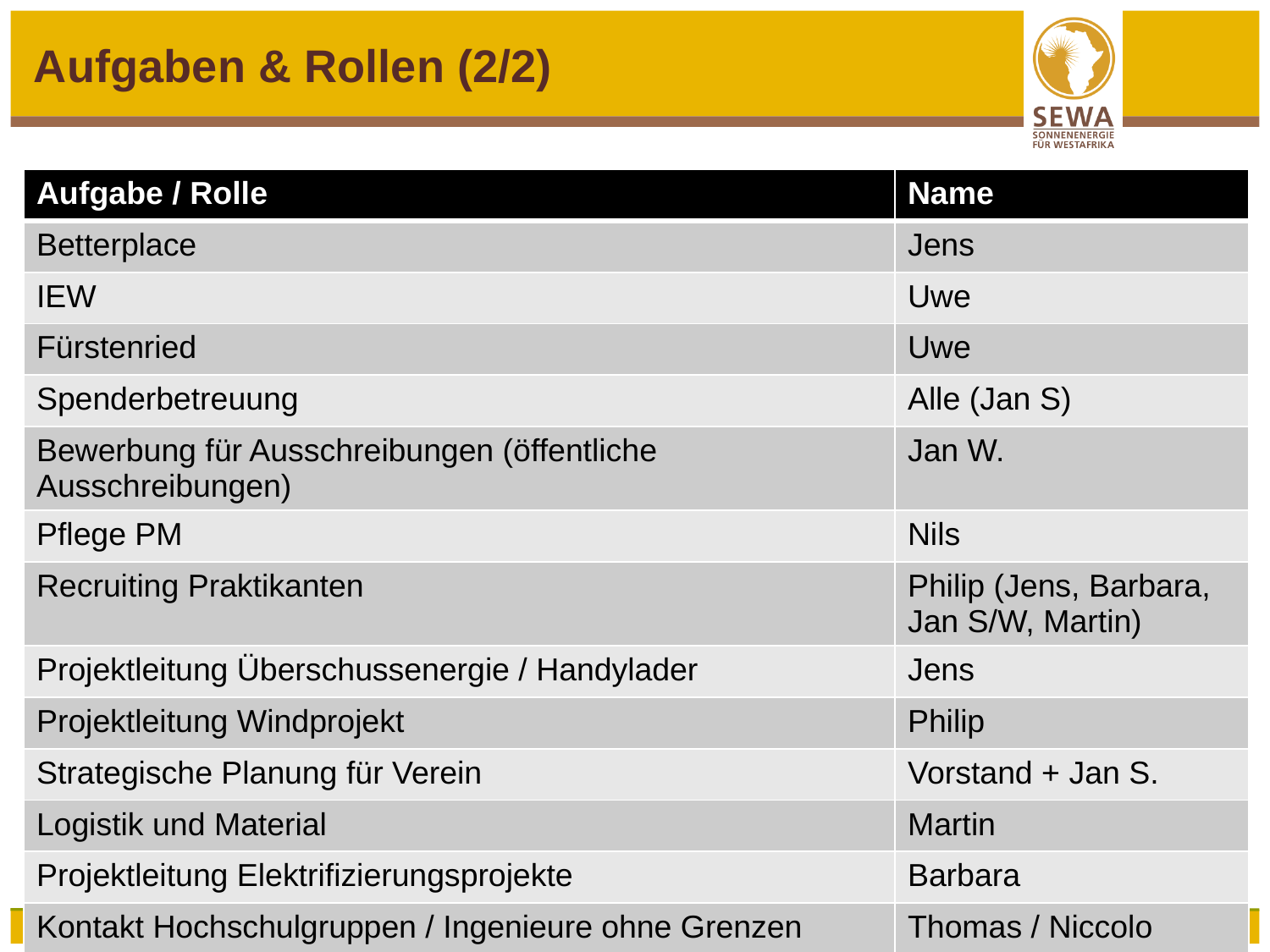

# Aufgaben & Rollen (2/2)
| Aufgabe / Rolle | Name |
| --- | --- |
| Betterplace | Jens |
| IEW | Uwe |
| Fürstenried | Uwe |
| Spenderbetreuung | Alle (Jan S) |
| Bewerbung für Ausschreibungen (öffentliche Ausschreibungen) | Jan W. |
| Pflege PM | Nils |
| Recruiting Praktikanten | Philip (Jens, Barbara, Jan S/W, Martin) |
| Projektleitung Überschussenergie / Handylader | Jens |
| Projektleitung Windprojekt | Philip |
| Strategische Planung für Verein | Vorstand + Jan S. |
| Logistik und Material | Martin |
| Projektleitung Elektrifizierungsprojekte | Barbara |
| Kontakt Hochschulgruppen / Ingenieure ohne Grenzen | Thomas / Niccolo |
8